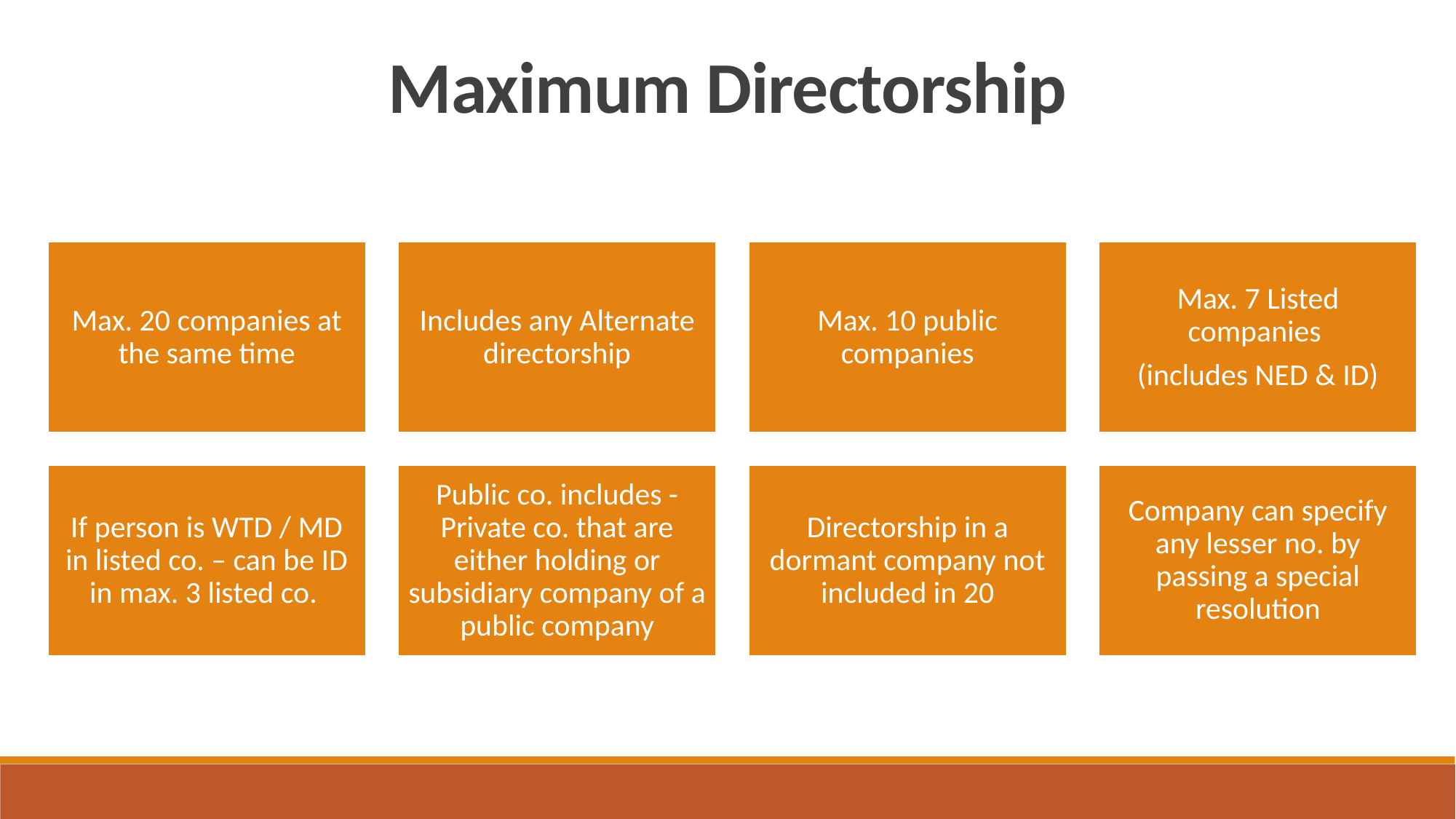

Maximum Directorship
Max. 20 companies at the same time
Includes any Alternate directorship
Max. 10 public companies
Max. 7 Listed companies
(includes NED & ID)
If person is WTD / MD in listed co. – can be ID in max. 3 listed co.
Public co. includes - Private co. that are either holding or subsidiary company of a public company
Directorship in a dormant company not included in 20
Company can specify any lesser no. by passing a special resolution